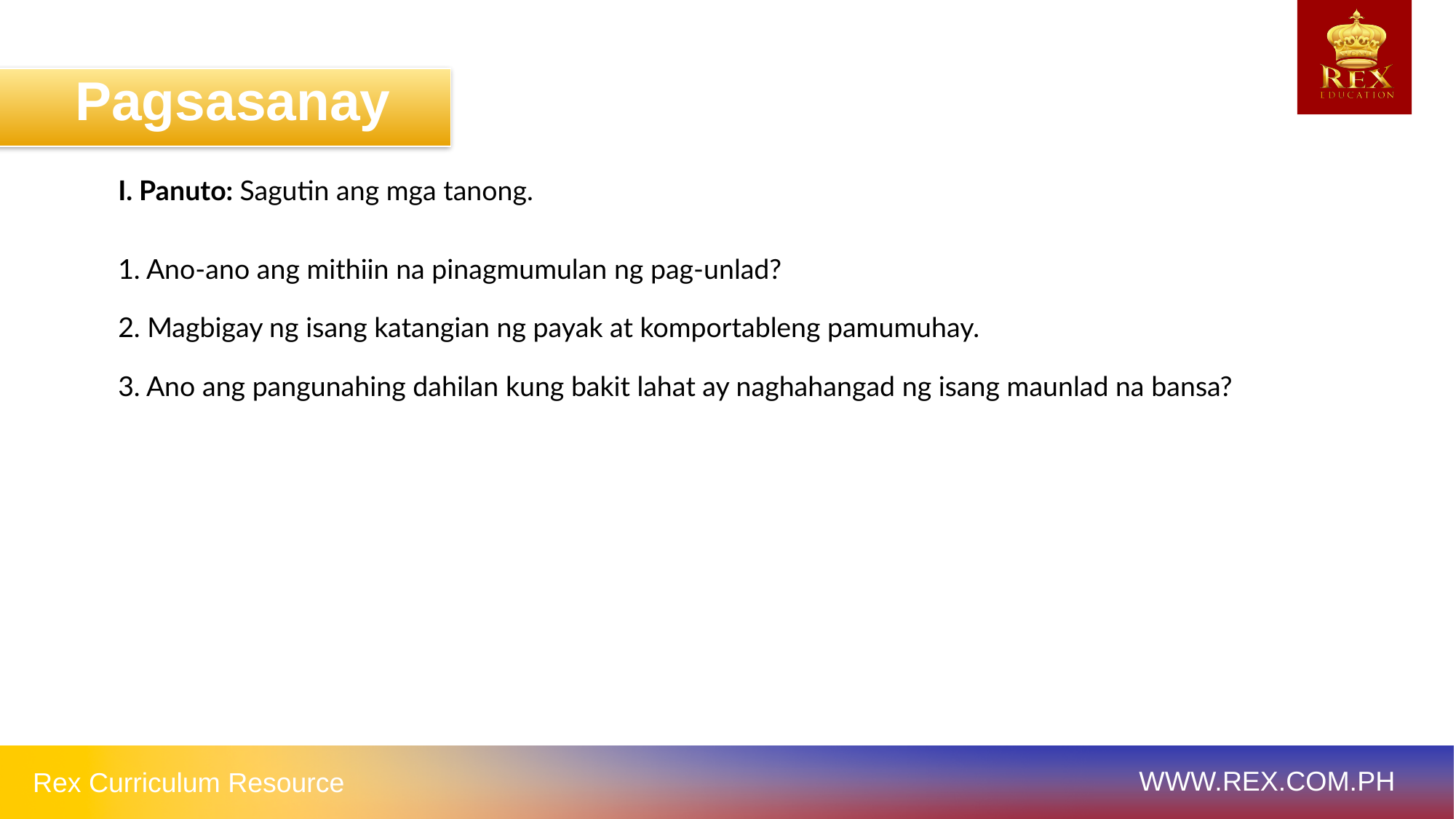

Pagsasanay

I. Panuto: Sagutin ang mga tanong.

1. Ano-ano ang mithiin na pinagmumulan ng pag-unlad?
2. Magbigay ng isang katangian ng payak at komportableng pamumuhay.
3. Ano ang pangunahing dahilan kung bakit lahat ay naghahangad ng isang maunlad na bansa?